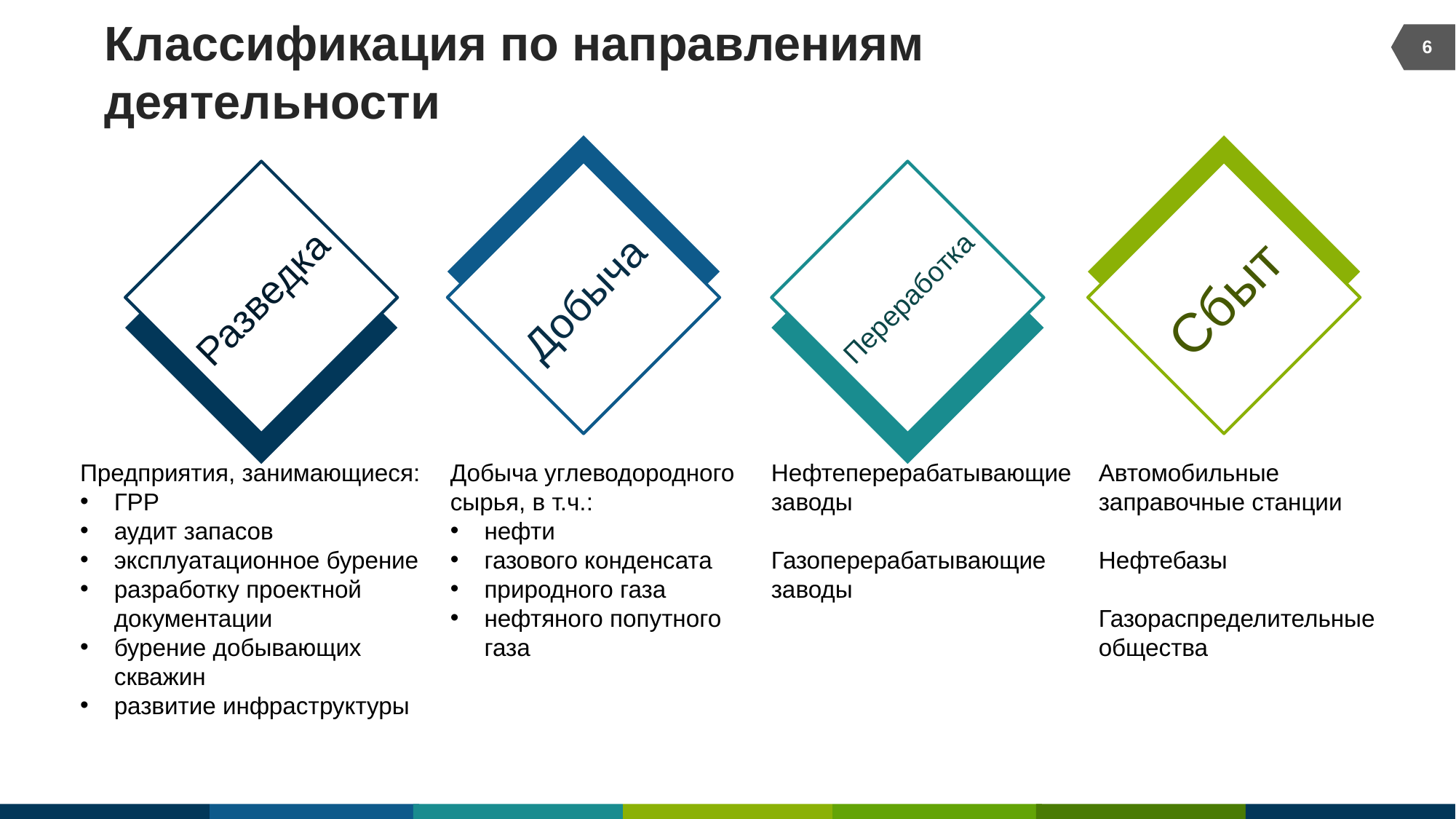

6
# Классификация по направлениям деятельности

Разведка
Добыча
Переработка
Сбыт

Предприятия, занимающиеся:
ГРР
аудит запасов
эксплуатационное бурение
разработку проектной документации
бурение добывающих скважин
развитие инфраструктуры
Добыча углеводородного сырья, в т.ч.:
нефти
газового конденсата
природного газа
нефтяного попутного газа
Нефтеперерабатывающие заводы

Газоперерабатывающие заводы
Автомобильные заправочные станции

Нефтебазы

Газораспределительные общества